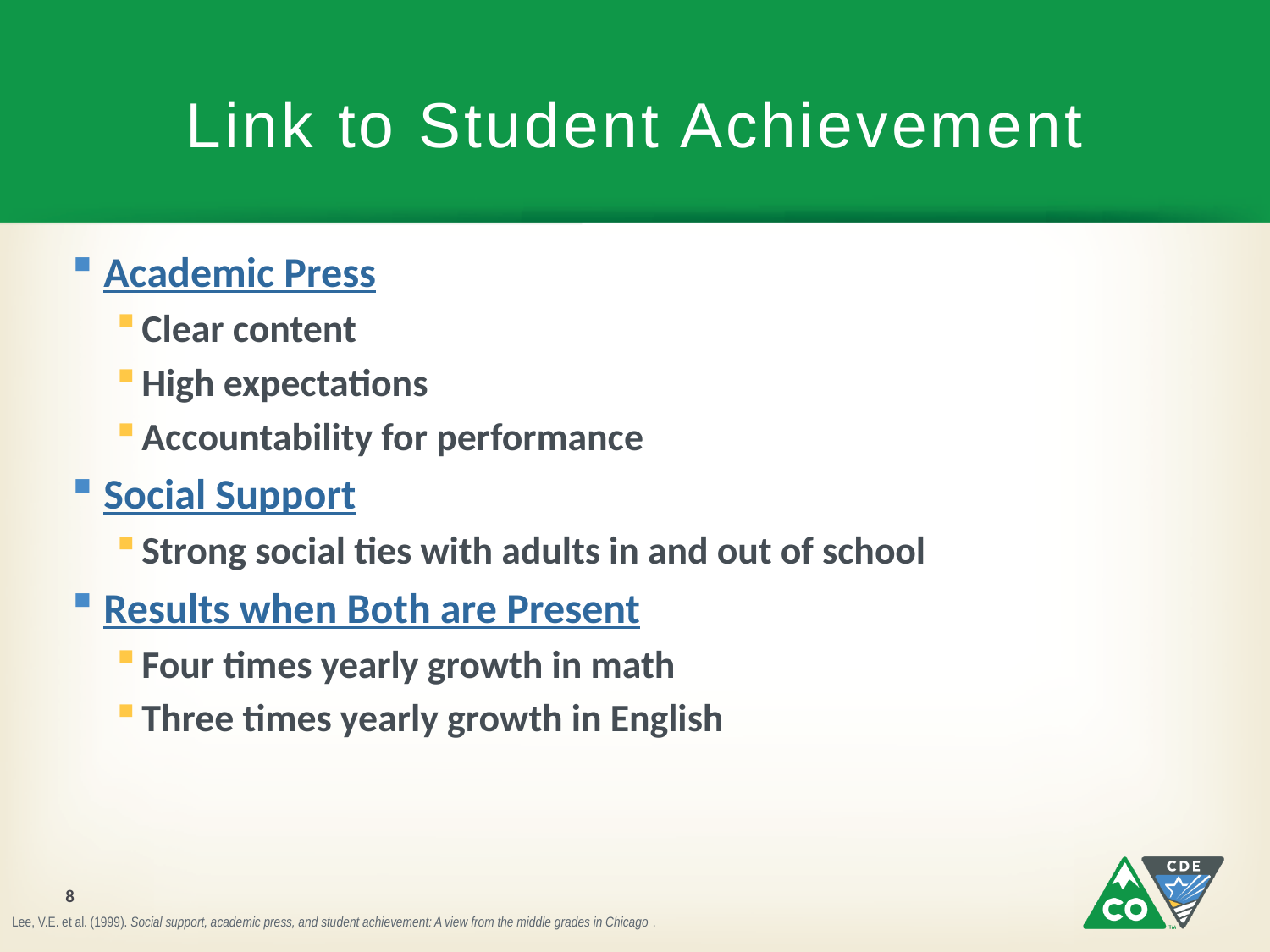

# Link to Student Achievement
Academic Press
Clear content
High expectations
Accountability for performance
Social Support
Strong social ties with adults in and out of school
Results when Both are Present
Four times yearly growth in math
Three times yearly growth in English
8
Lee, V.E. et al. (1999). Social support, academic press, and student achievement: A view from the middle grades in Chicago .